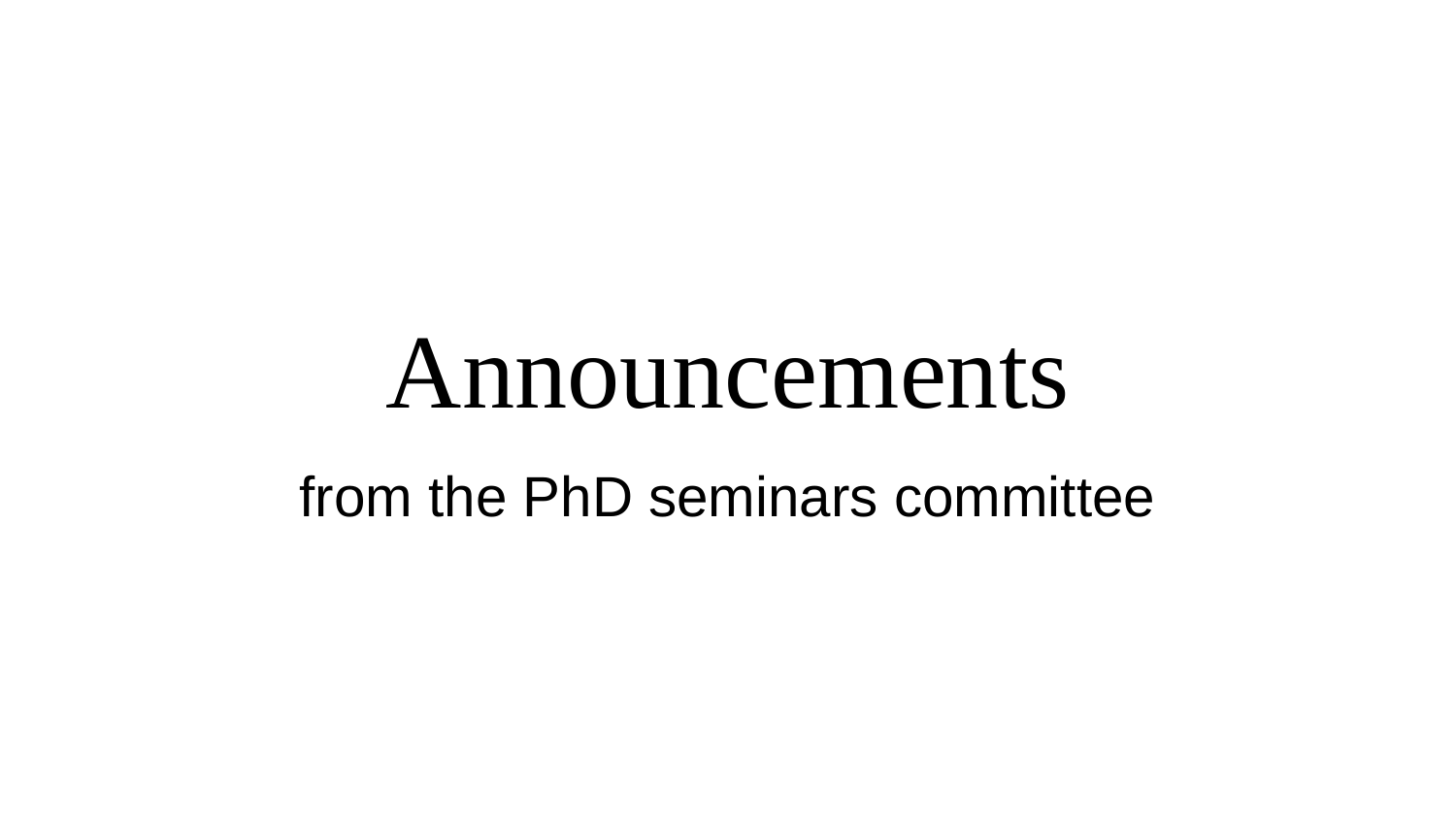

# Announcements
from the PhD seminars committee